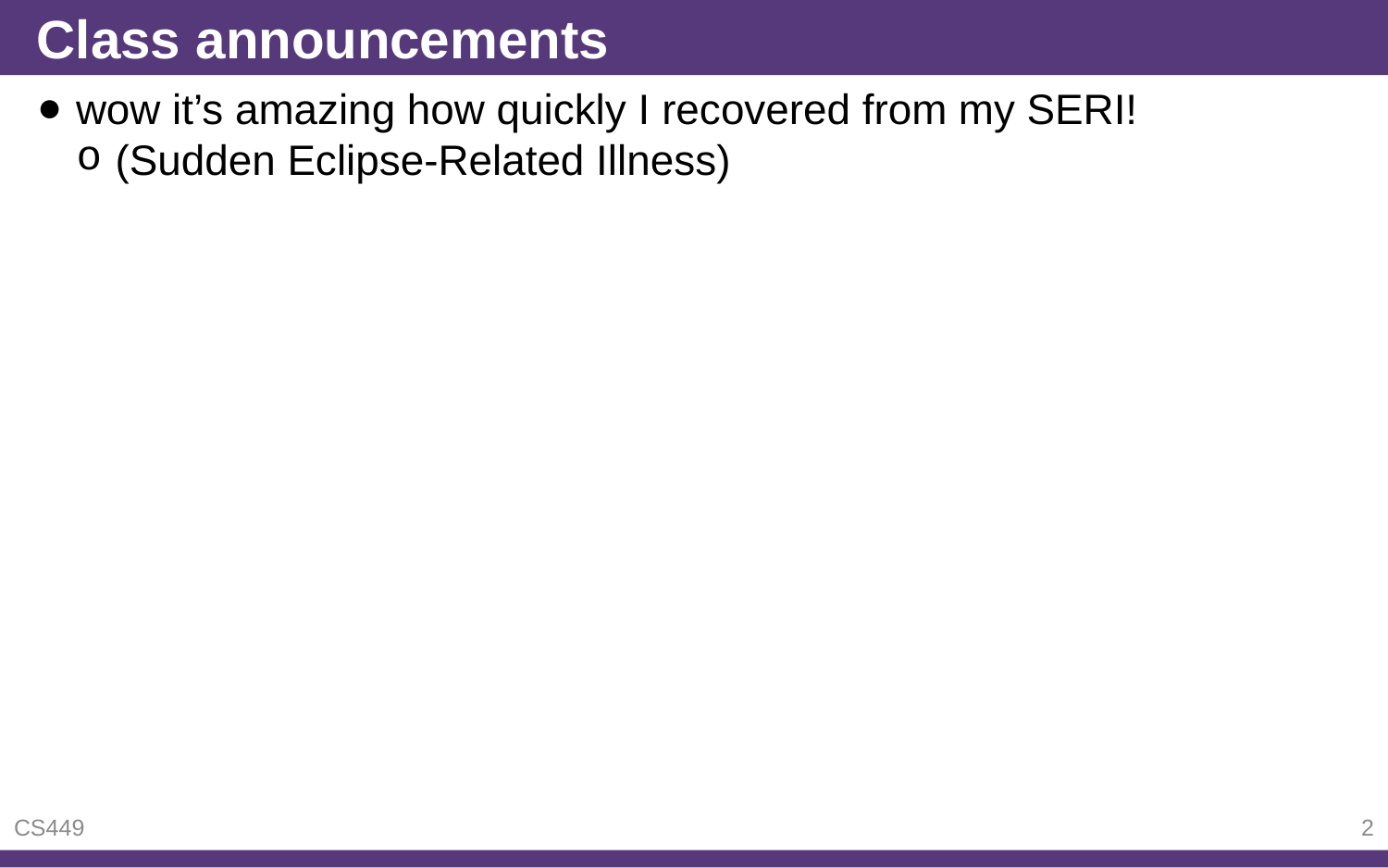

# Class announcements
wow it’s amazing how quickly I recovered from my SERI!
(Sudden Eclipse-Related Illness)
CS449
2